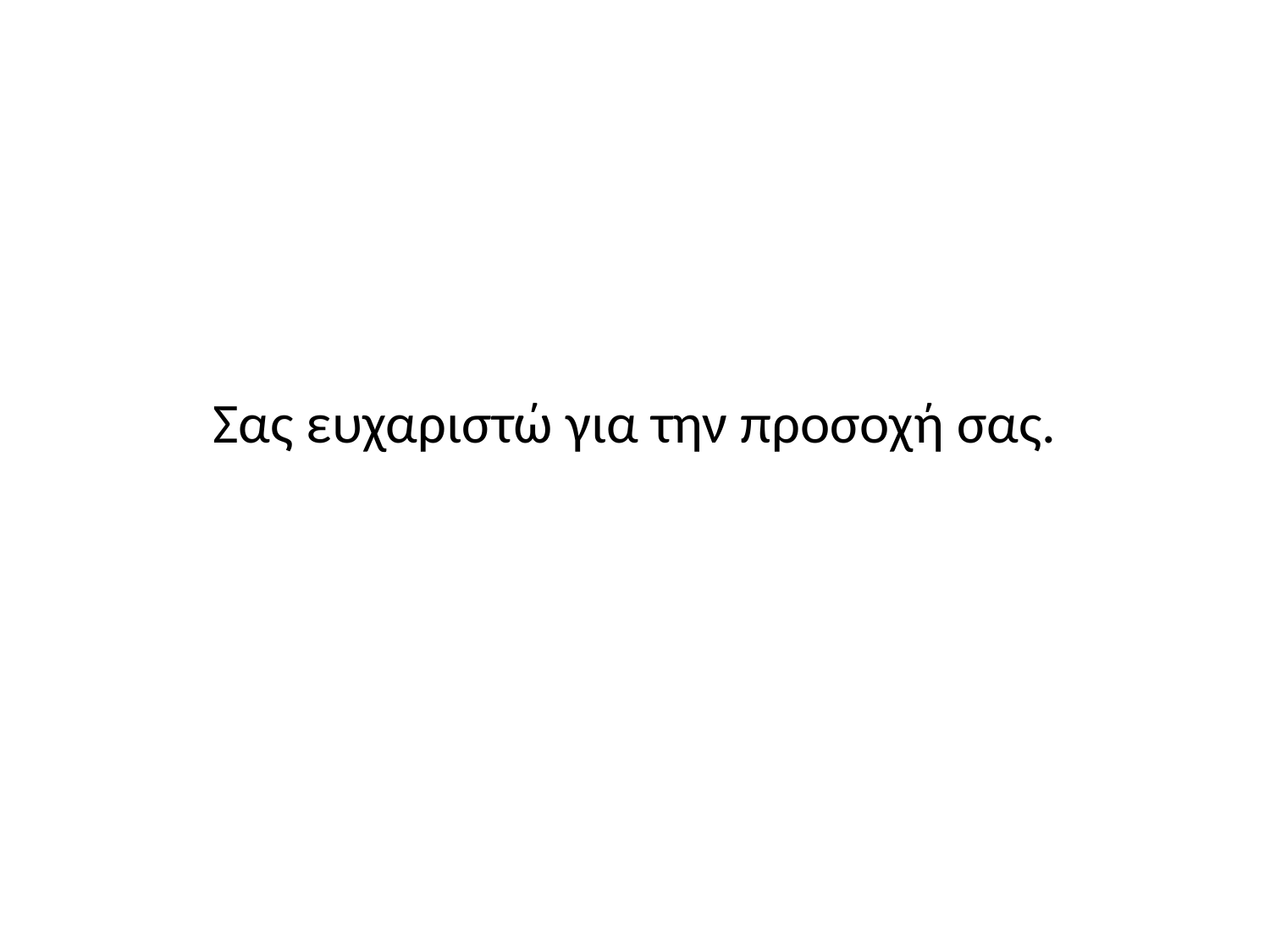

#

Σας ευχαριστώ για την προσοχή σας.